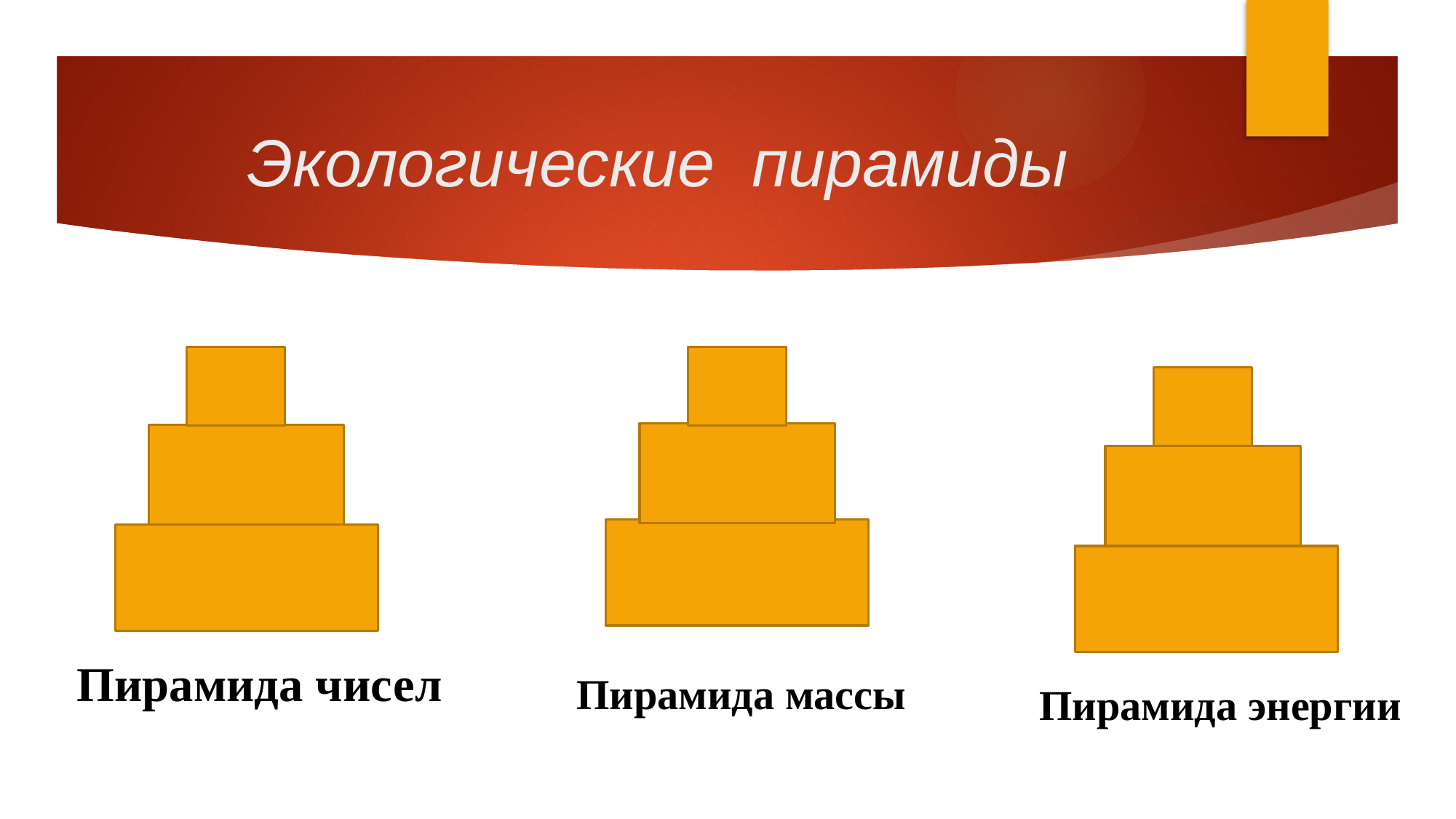

# Экологические  пирамиды

  Пирамида чисел
Пирамида массы
Пирамида энергии